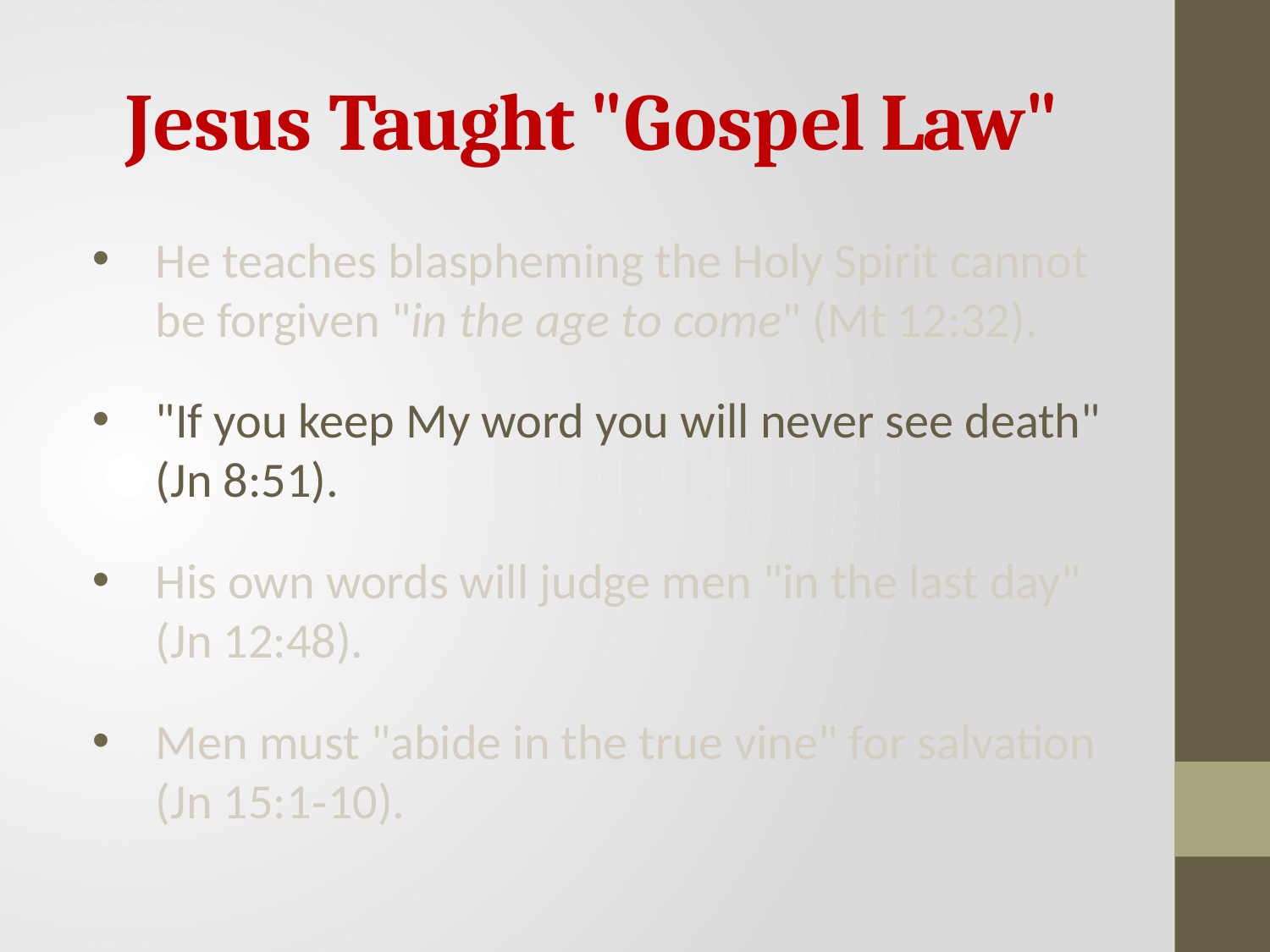

# Jesus Taught "Gospel Law"
He teaches blaspheming the Holy Spirit cannot be forgiven "in the age to come" (Mt 12:32).
"If you keep My word you will never see death" (Jn 8:51).
His own words will judge men "in the last day" (Jn 12:48).
Men must "abide in the true vine" for salvation (Jn 15:1‑10).